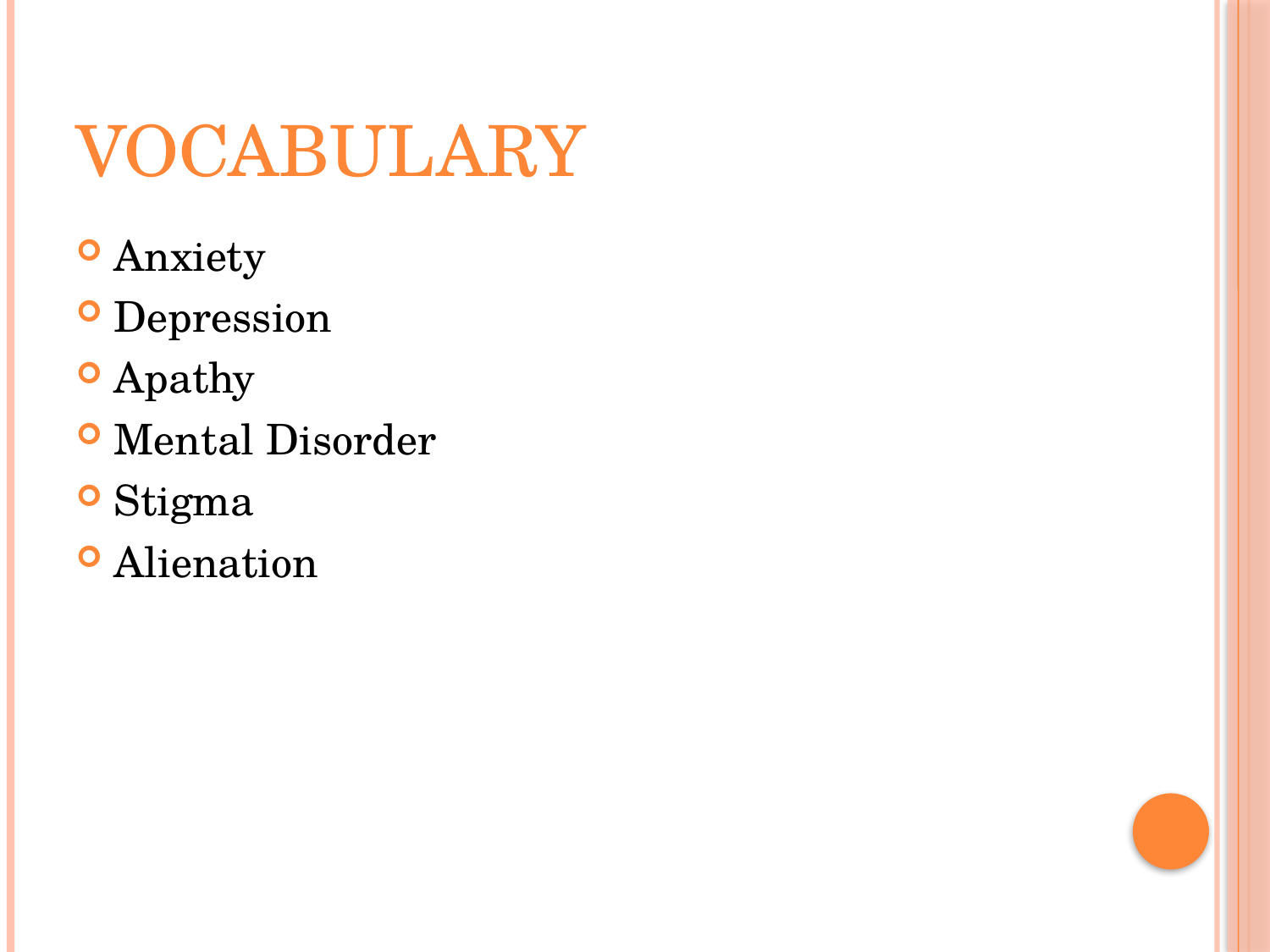

# vocabulary
Anxiety
Depression
Apathy
Mental Disorder
Stigma
Alienation